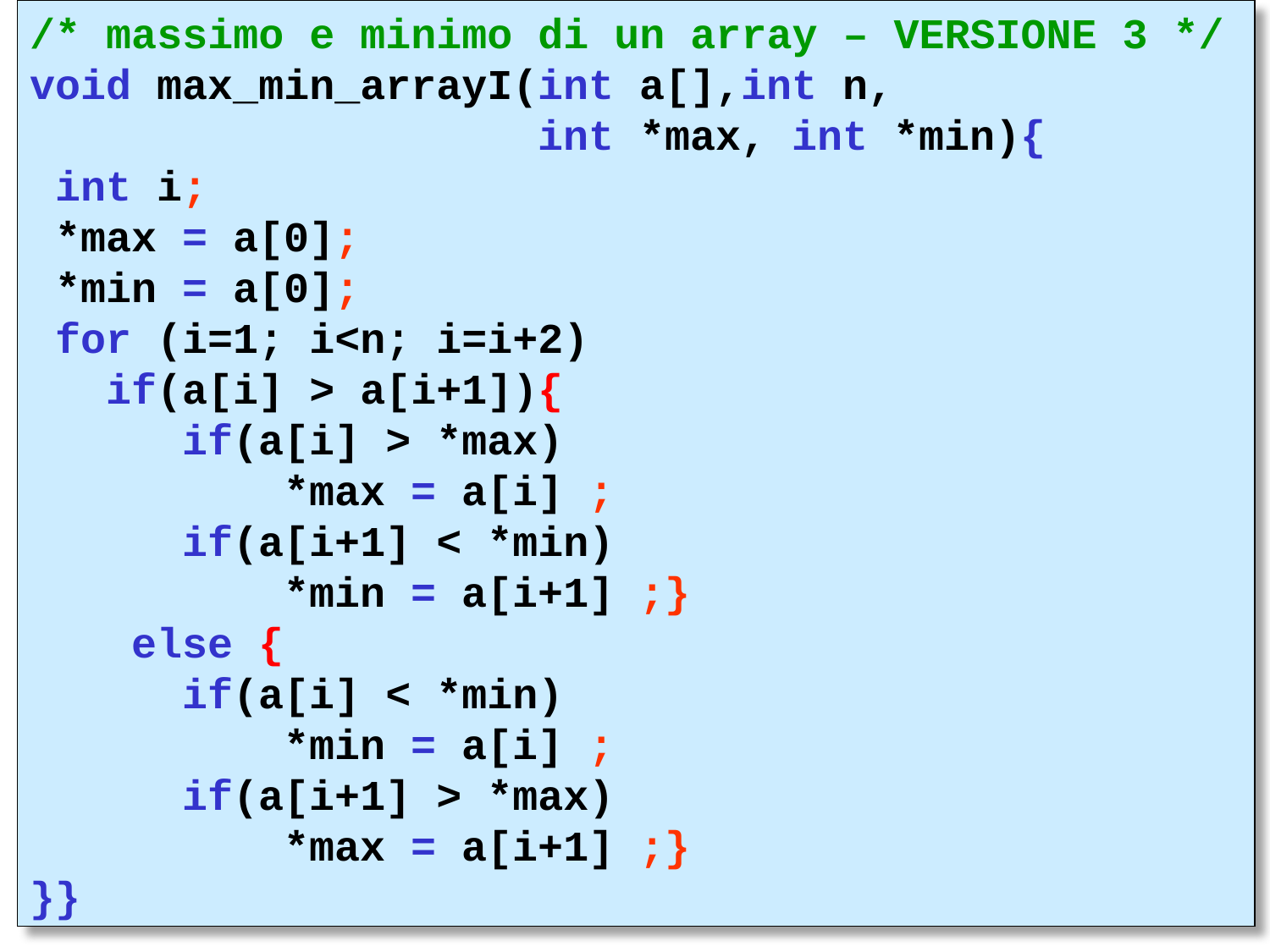

/* massimo e minimo di un array – VERSIONE 3 */
void max_min_arrayI(int a[],int n,
				int *max, int *min){
 int i;
 *max = a[0];
 *min = a[0];
 for (i=1; i<n; i=i+2)
   if(a[i] > a[i+1]){
      if(a[i] > *max)
          *max = a[i] ;
      if(a[i+1] < *min)
          *min = a[i+1] ;}
    else {
      if(a[i] < *min)
	     *min = a[i] ;
      if(a[i+1] > *max)
          *max = a[i+1] ;}
}}